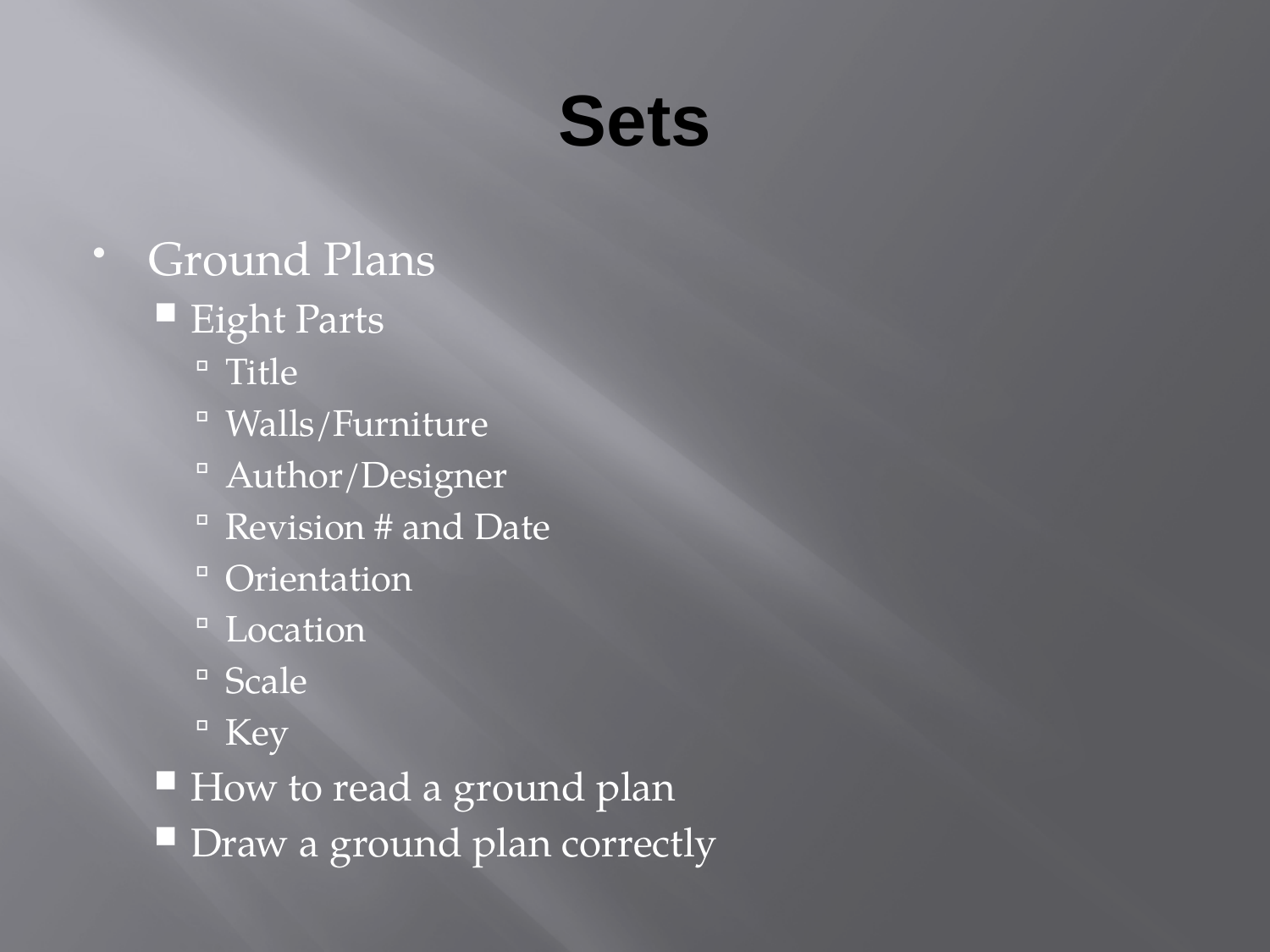

# Sets
Ground Plans
Eight Parts
Title
Walls/Furniture
Author/Designer
Revision # and Date
Orientation
Location
Scale
Key
How to read a ground plan
Draw a ground plan correctly